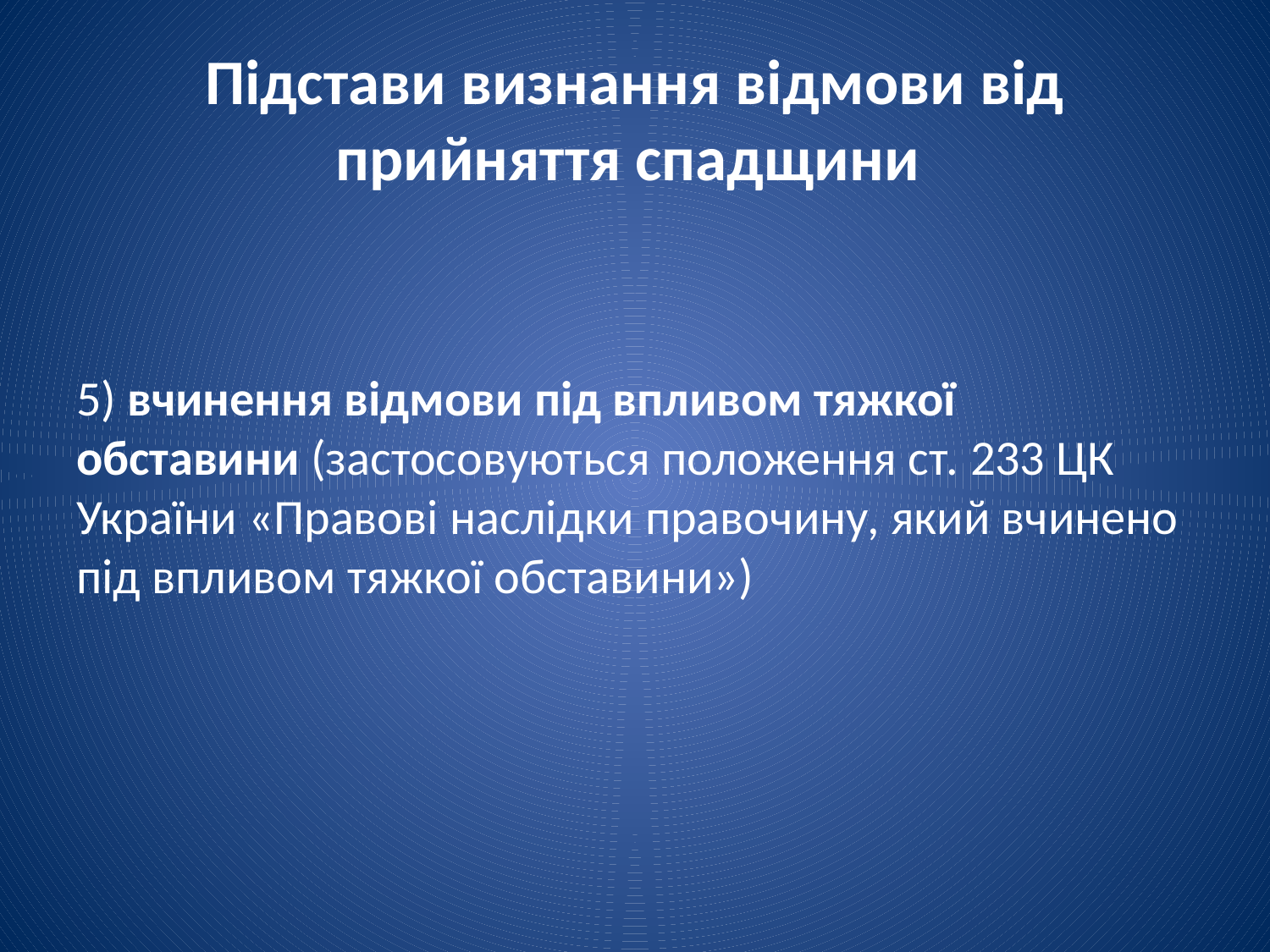

# Підстави визнання відмови від прийняття спадщини

5) вчинення відмови під впливом тяжкої обставини (застосовуються положення ст. 233 ЦК України «Правові наслідки правочину, який вчинено під впливом тяжкої обставини»)